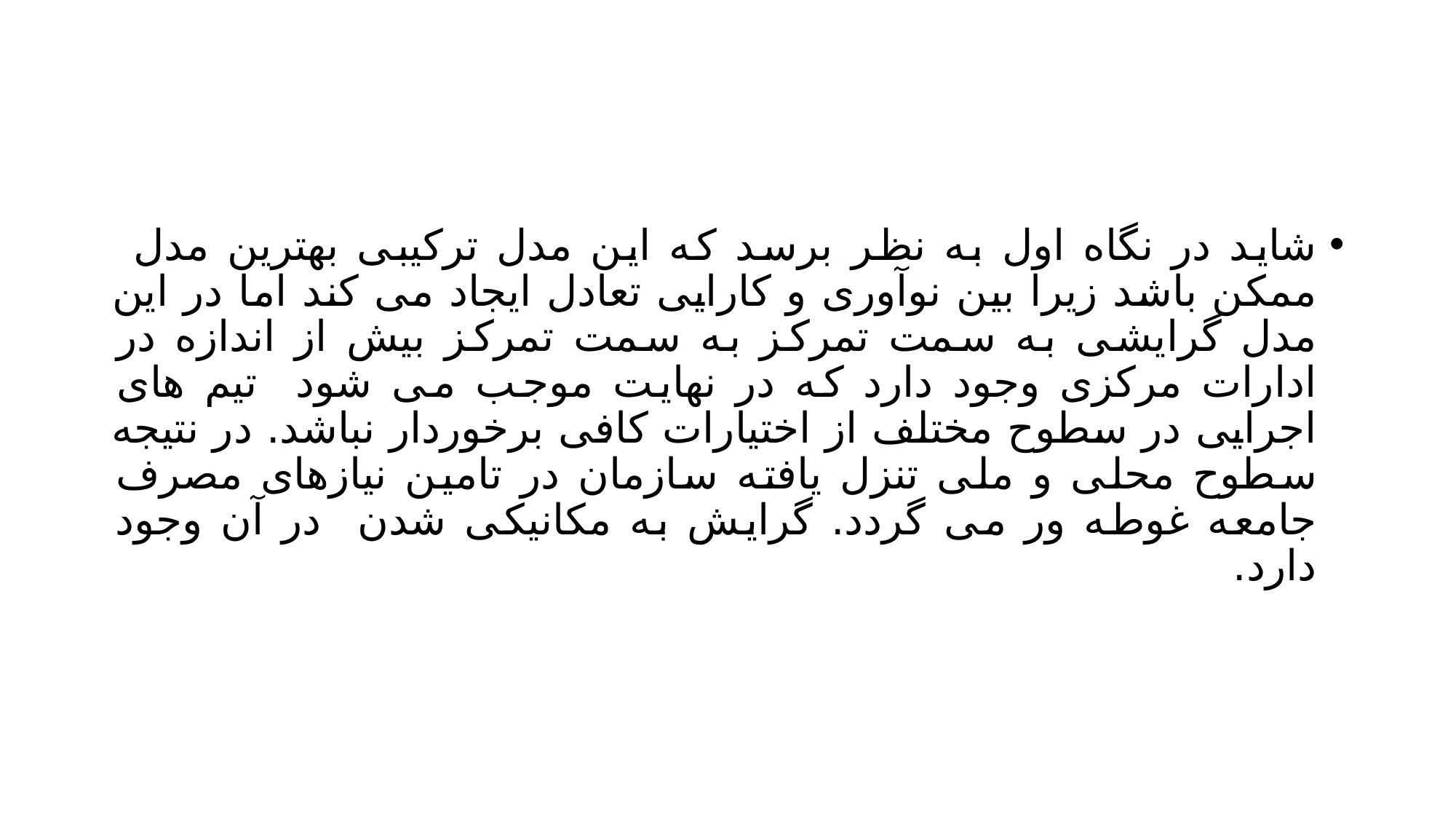

#
شاید در نگاه اول به نظر برسد که این مدل ترکیبی بهترین مدل  ممکن باشد زیرا بین نوآوری و کارایی تعادل ایجاد می کند اما در این مدل گرایشی به سمت تمرکز به سمت تمرکز بیش از اندازه در ادارات مرکزی وجود دارد که در نهایت موجب می شود  تیم های اجرایی در سطوح مختلف از اختیارات کافی برخوردار نباشد. در نتیجه سطوح محلی و ملی تنزل یافته سازمان در تامین نیازهای مصرف جامعه غوطه ور می گردد. گرایش به مکانیکی شدن  در آن وجود دارد.